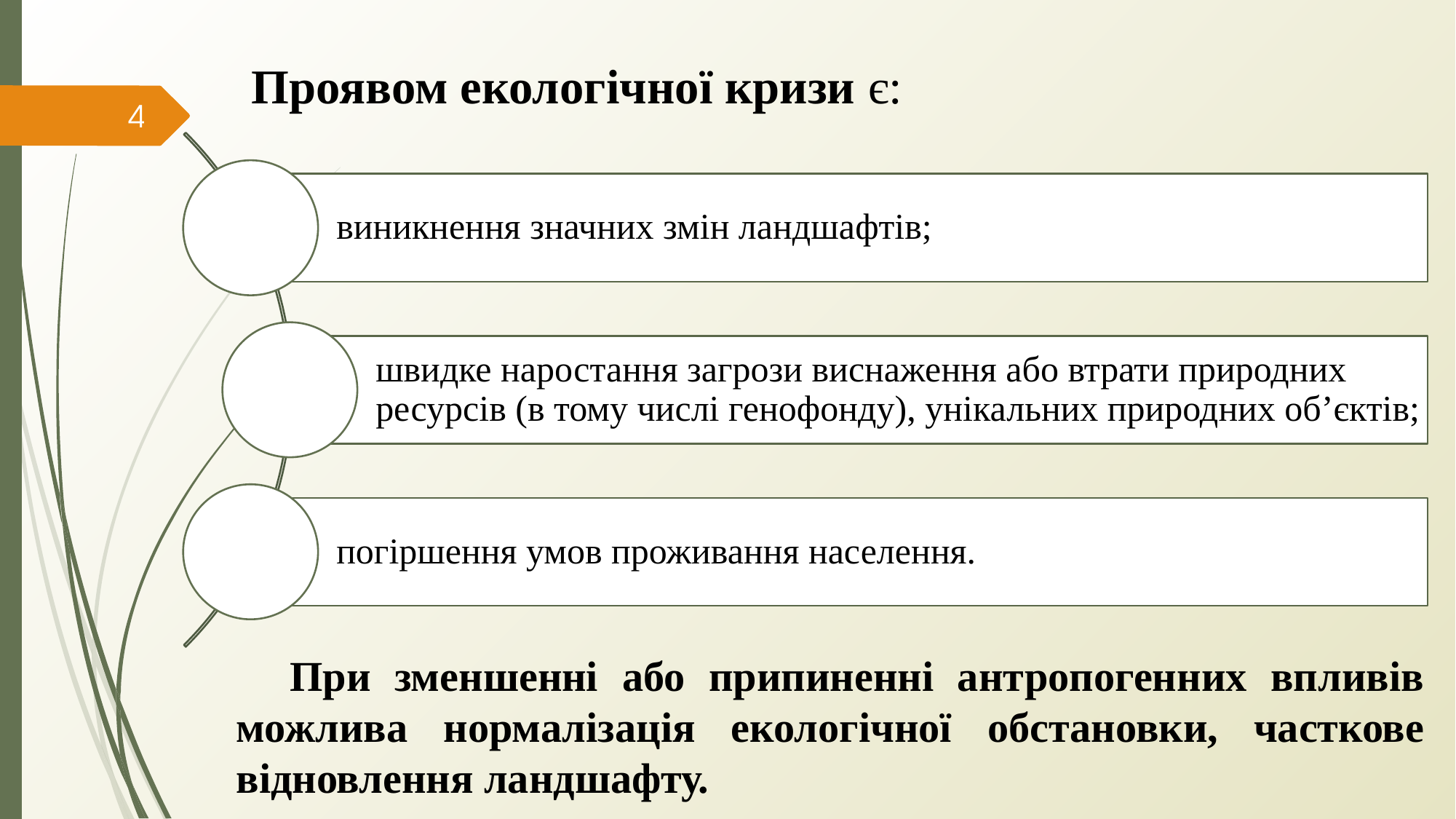

виникнення значних змін ландшафтів;

швидке наростання загрози виснаження або втрати природних ресурсів (в тому числі генофонду), унікальних природних об’єктів;

погіршення умов проживання населення.
Проявом екологічної кризи є:
4
При зменшенні або припиненні антропогенних впливів можлива нормалізація екологічної обстановки, часткове відновлення ландшафту.